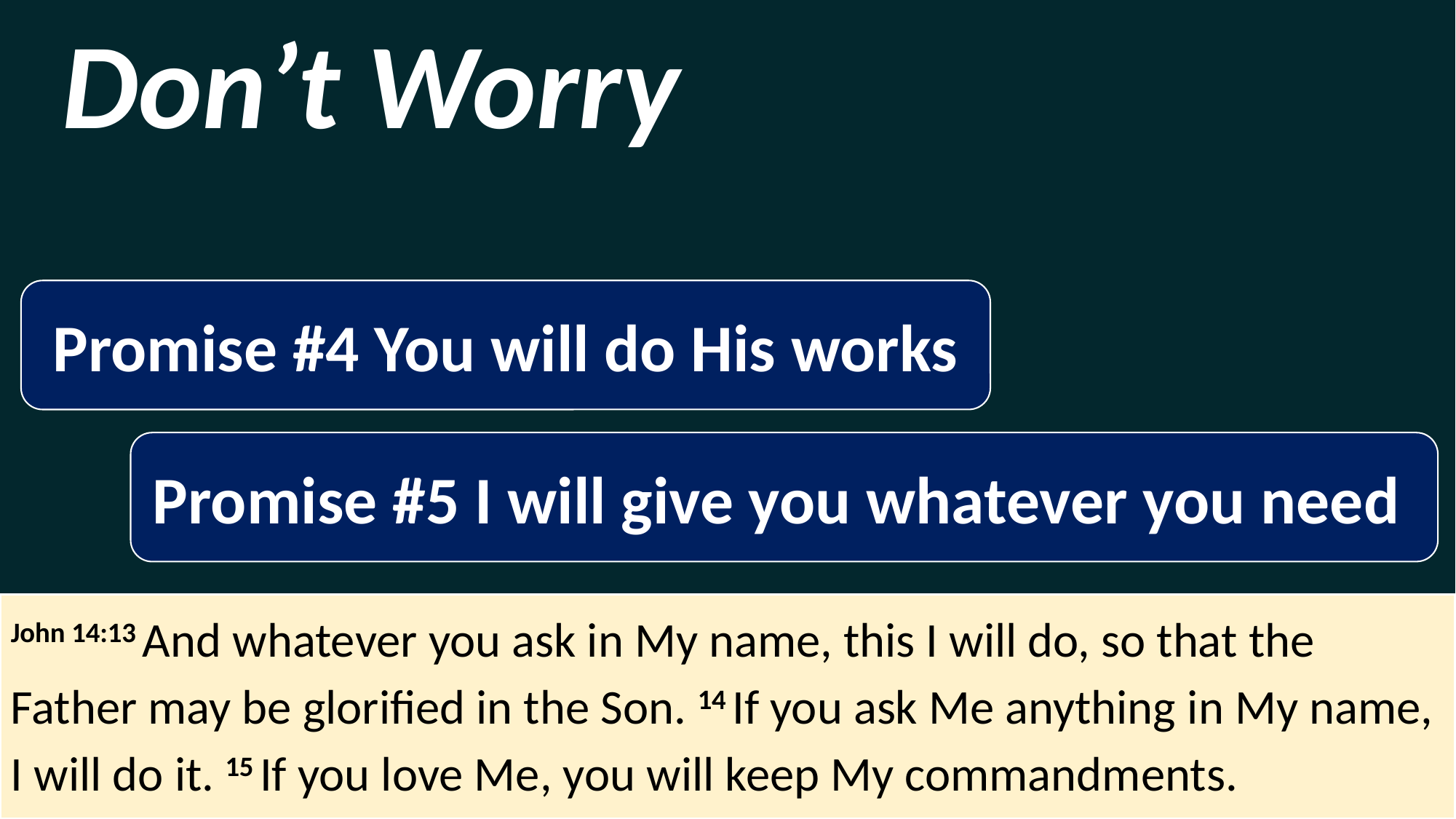

Don’t Worry
Promise #4 You will do His works
Promise #5 I will give you whatever you need
John 14:13 And whatever you ask in My name, this I will do, so that the Father may be glorified in the Son. 14 If you ask Me anything in My name, I will do it. 15 If you love Me, you will keep My commandments.